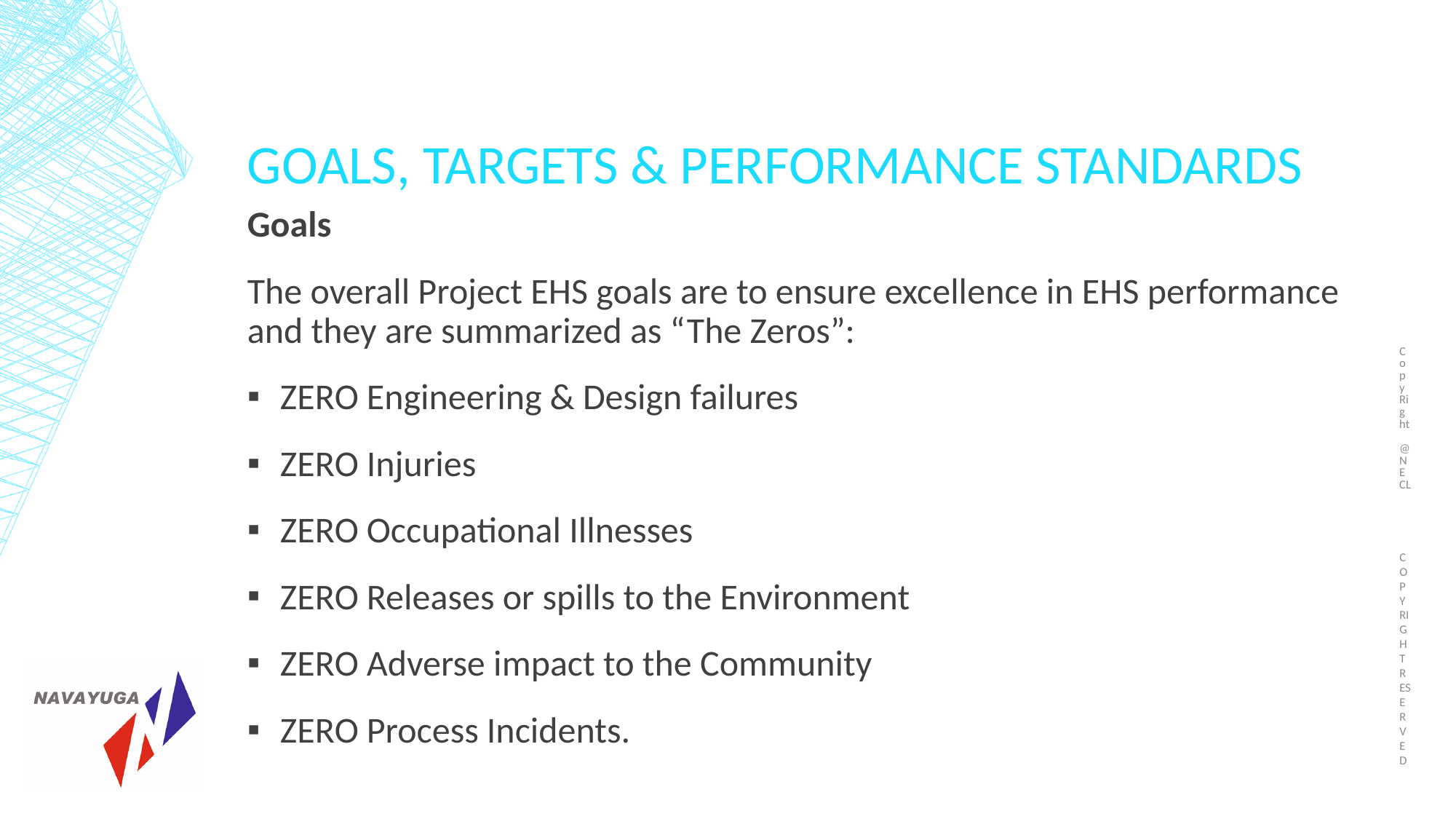

Copy Right @NECL
# GOALS, TARGETS & PERFORMANCE STANDARDS
Goals
The overall Project EHS goals are to ensure excellence in EHS performance and they are summarized as “The Zeros”:
ZERO Engineering & Design failures
ZERO Injuries
ZERO Occupational Illnesses
ZERO Releases or spills to the Environment
ZERO Adverse impact to the Community
ZERO Process Incidents.
COPY RIGHT RESERVED
64